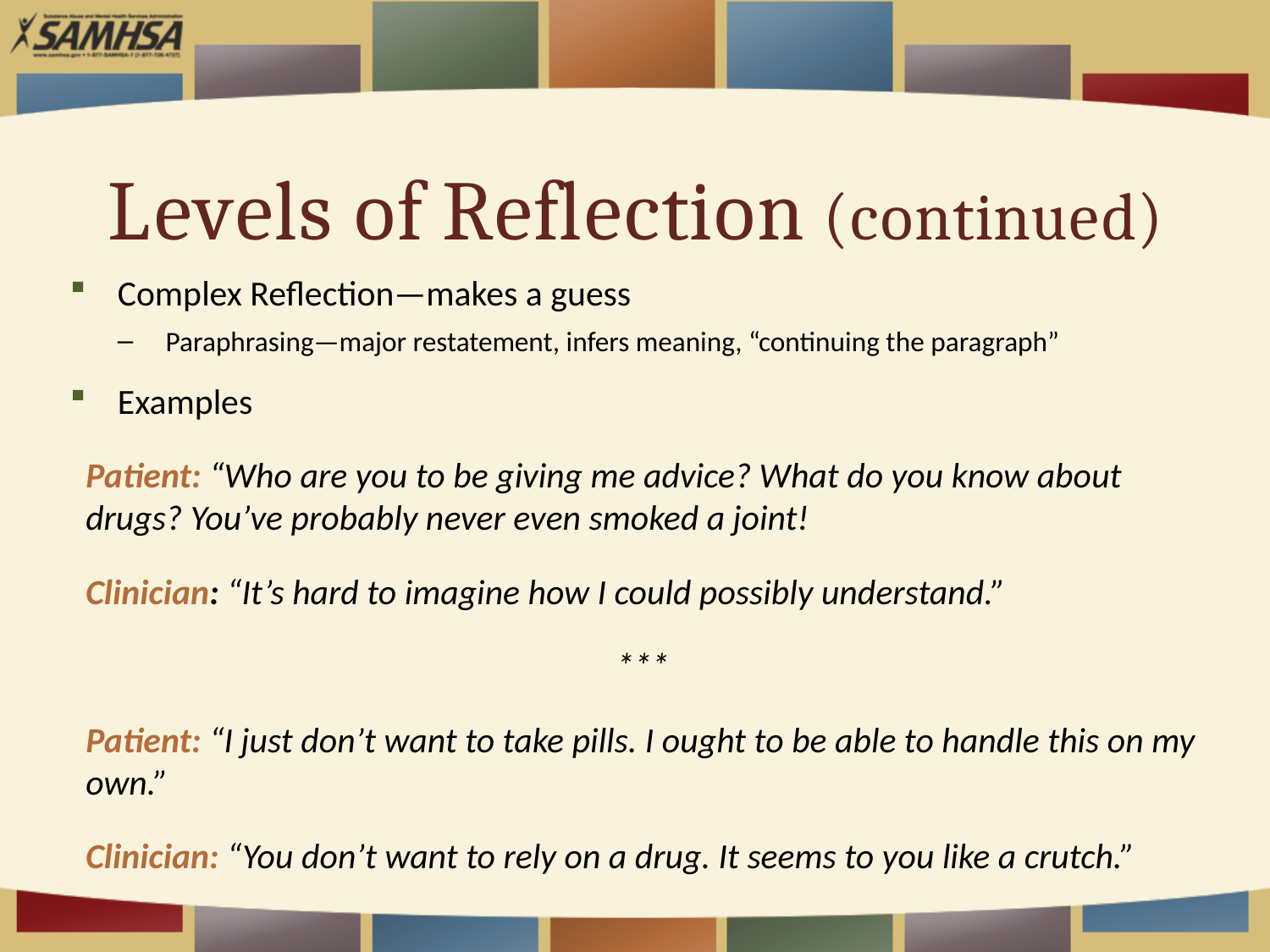

# Levels of Reflection (continued)
Complex Reflection—makes a guess
Paraphrasing—major restatement, infers meaning, “continuing the paragraph”
Examples
Patient: “Who are you to be giving me advice? What do you know about drugs? You’ve probably never even smoked a joint!
Clinician: “It’s hard to imagine how I could possibly understand.”
***
Patient: “I just don’t want to take pills. I ought to be able to handle this on my own.”
Clinician: “You don’t want to rely on a drug. It seems to you like a crutch.”